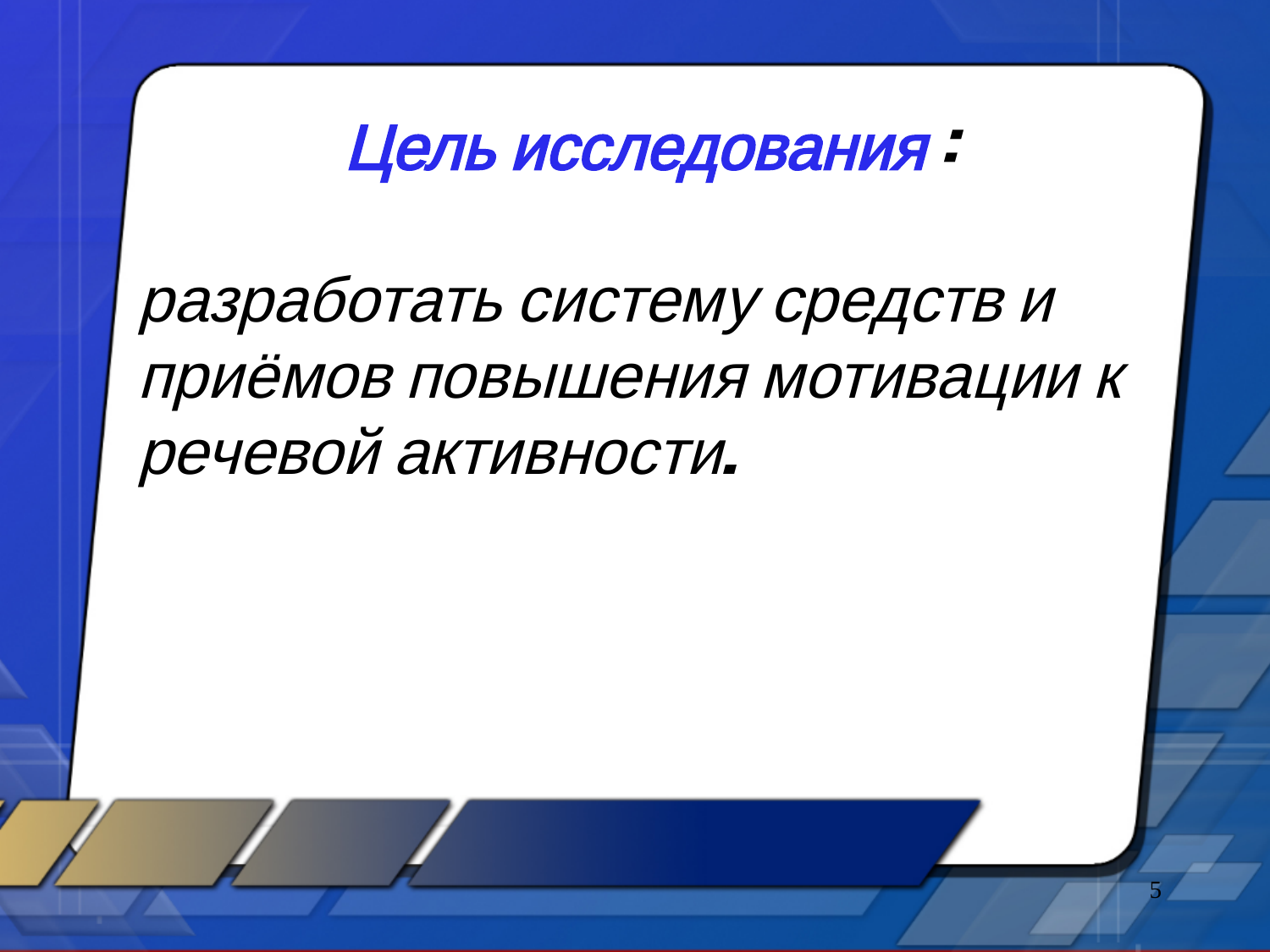

Цель исследования :

разработать систему средств и приёмов повышения мотивации к речевой активности.
5